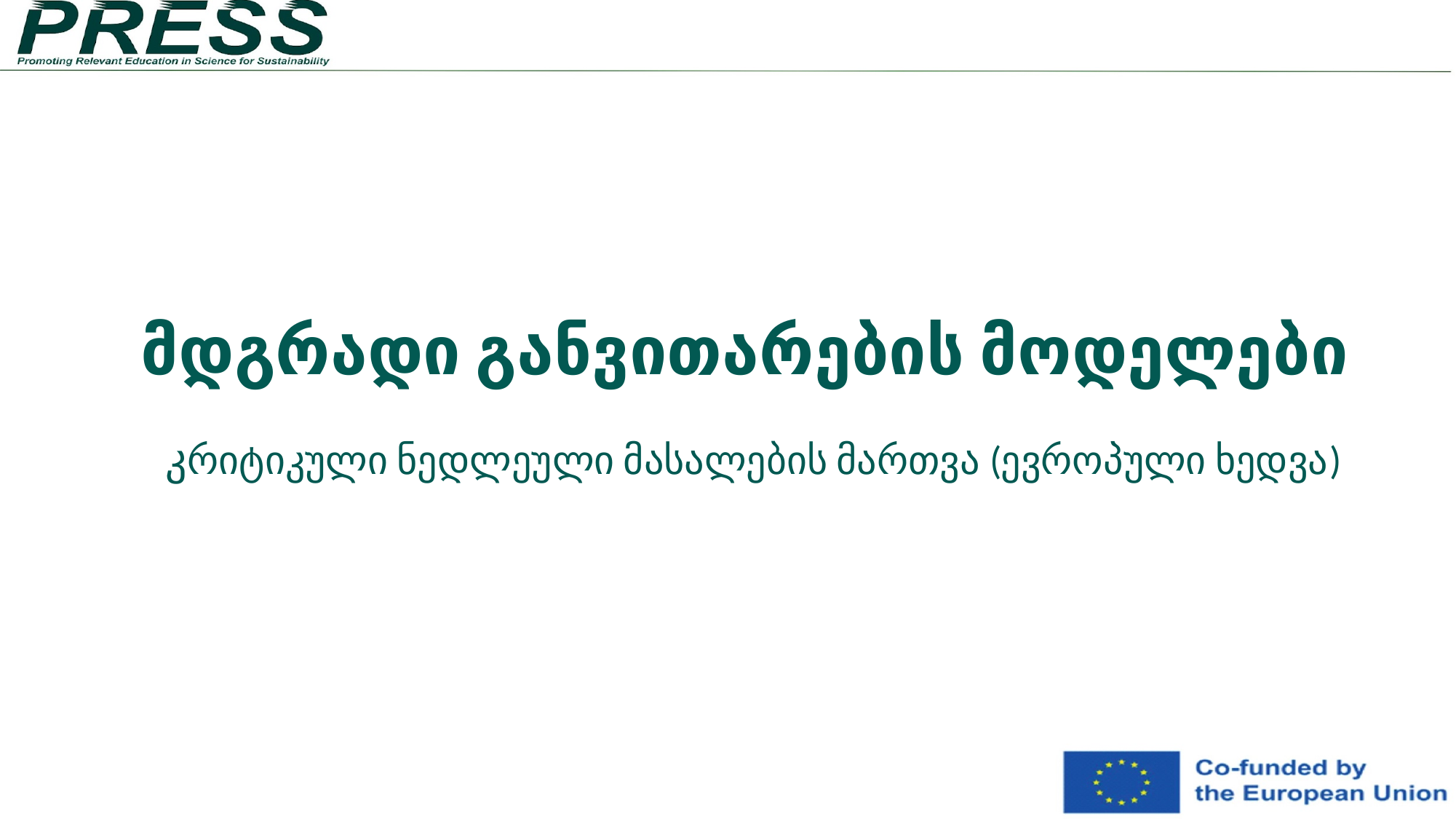

# მდგრადი განვითარების მოდელები

კრიტიკული ნედლეული მასალების მართვა (ევროპული ხედვა)